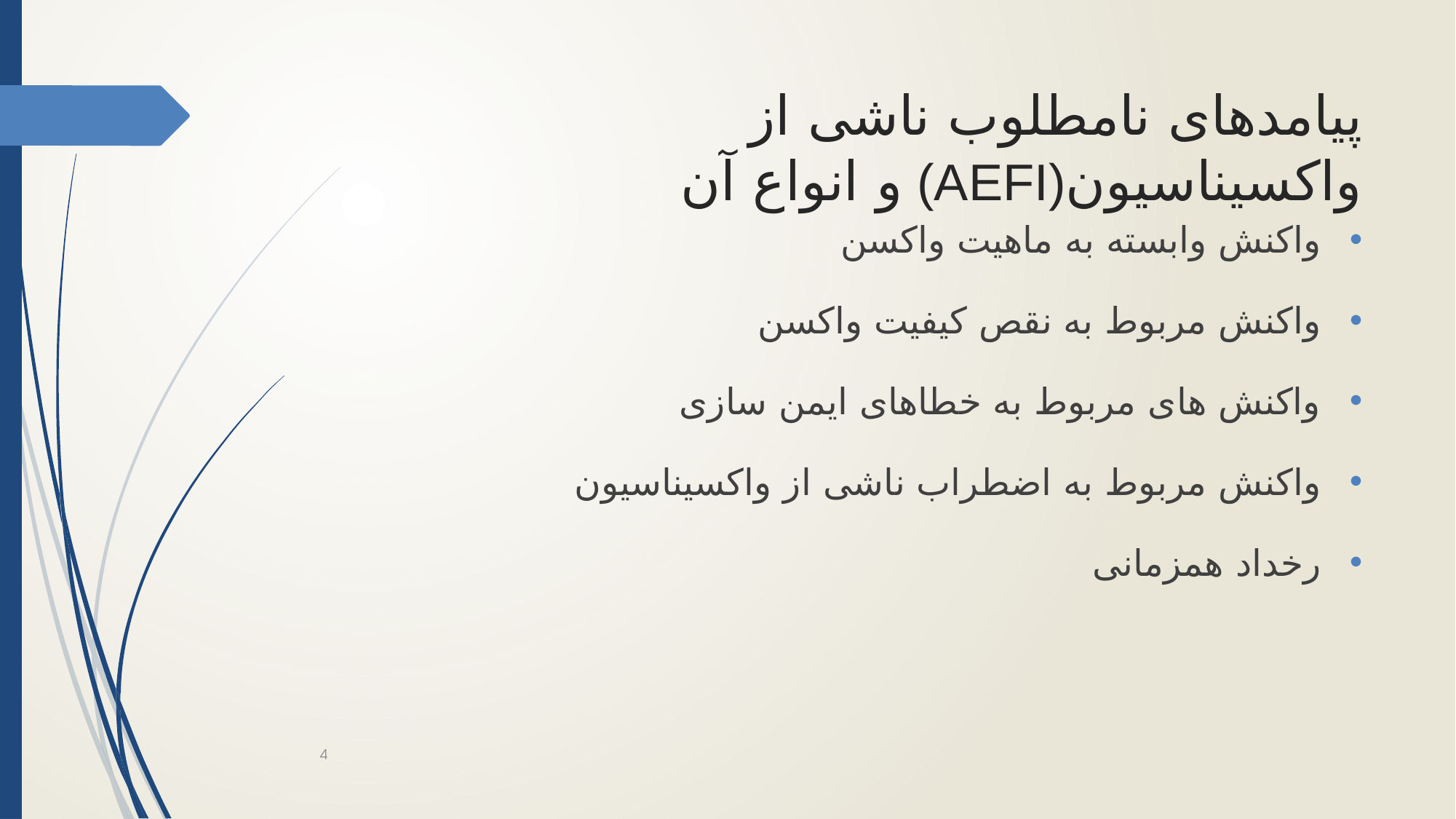

# پیامدهای نامطلوب ناشی از واکسیناسیون(AEFI) و انواع آن
واکنش وابسته به ماهیت واکسن
واکنش مربوط به نقص کیفیت واکسن
واکنش های مربوط به خطاهای ایمن سازی
واکنش مربوط به اضطراب ناشی از واکسیناسیون
رخداد همزمانی
4